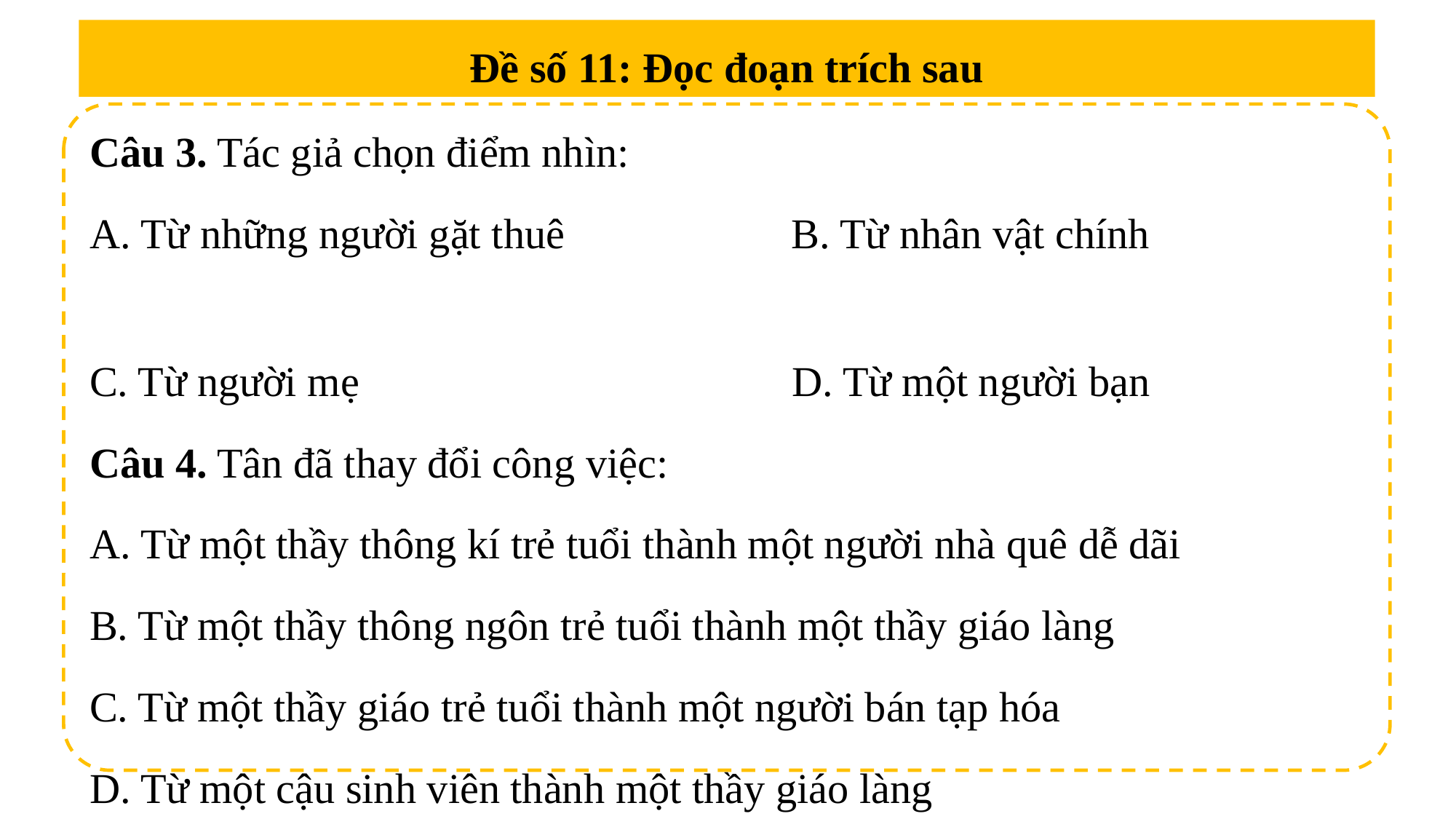

Đề số 11: Đọc đoạn trích sau

Câu 3. Tác giả chọn điểm nhìn:
A. Từ những người gặt thuê                     B. Từ nhân vật chính
C. Từ người mẹ                                         D. Từ một người bạn
Câu 4. Tân đã thay đổi công việc:
A. Từ một thầy thông kí trẻ tuổi thành một người nhà quê dễ dãi
B. Từ một thầy thông ngôn trẻ tuổi thành một thầy giáo làng
C. Từ một thầy giáo trẻ tuổi thành một người bán tạp hóa
D. Từ một cậu sinh viên thành một thầy giáo làng